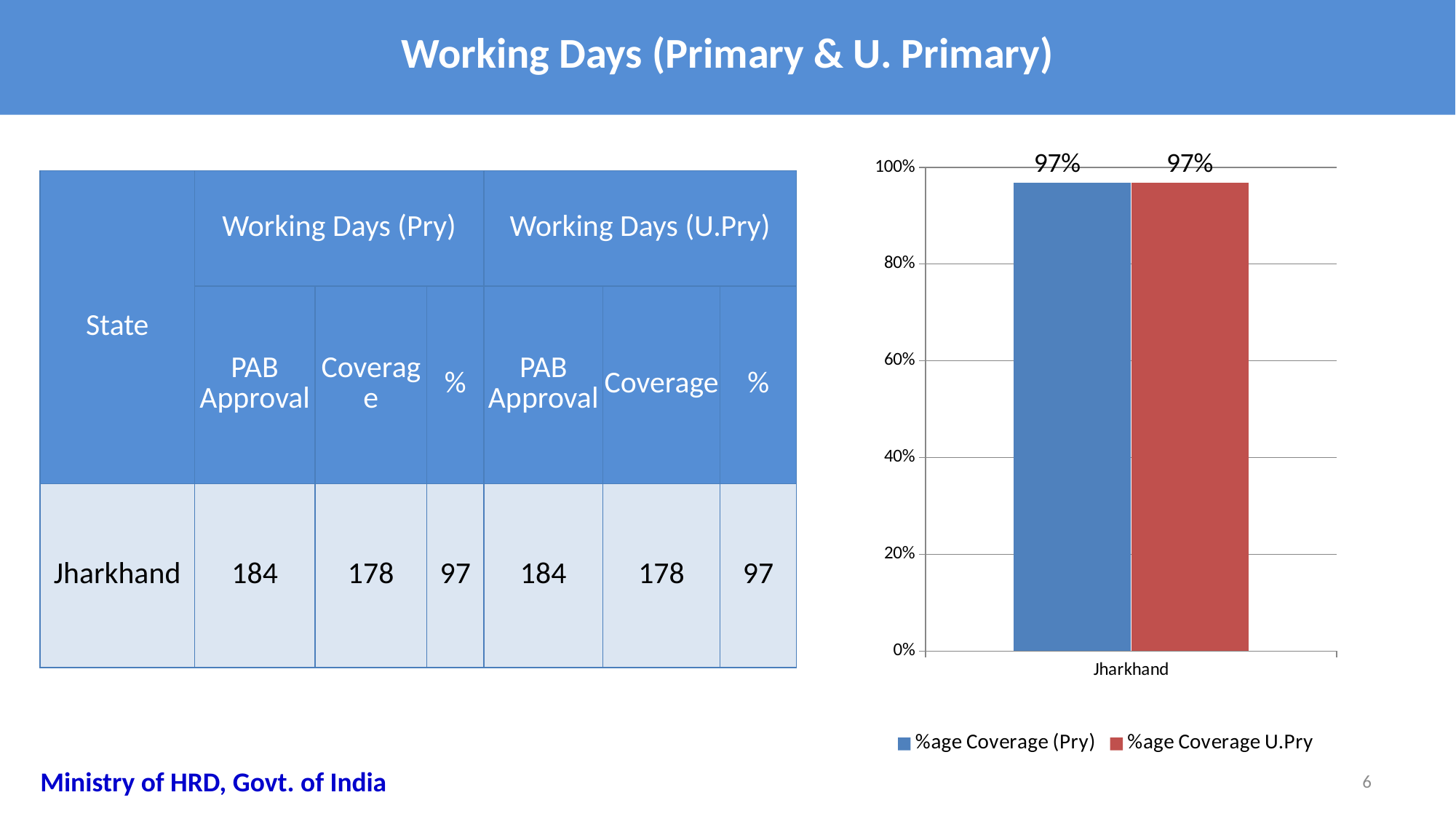

# Working Days (Primary & U. Primary)

### Chart

| Category | %age Coverage (Pry) | %age Coverage U.Pry |
|---|---|---|
| Jharkhand | 0.967391304347826 | 0.967391304347826 |
| State | Working Days (Pry) |  |  | Working Days (U.Pry) |  |  |
| --- | --- | --- | --- | --- | --- | --- |
|  | PAB Approval | Coverage | % | PAB Approval | Coverage | % |
| Jharkhand | 184 | 178 | 97 | 184 | 178 | 97 |
Ministry of HRD, Govt. of India
6